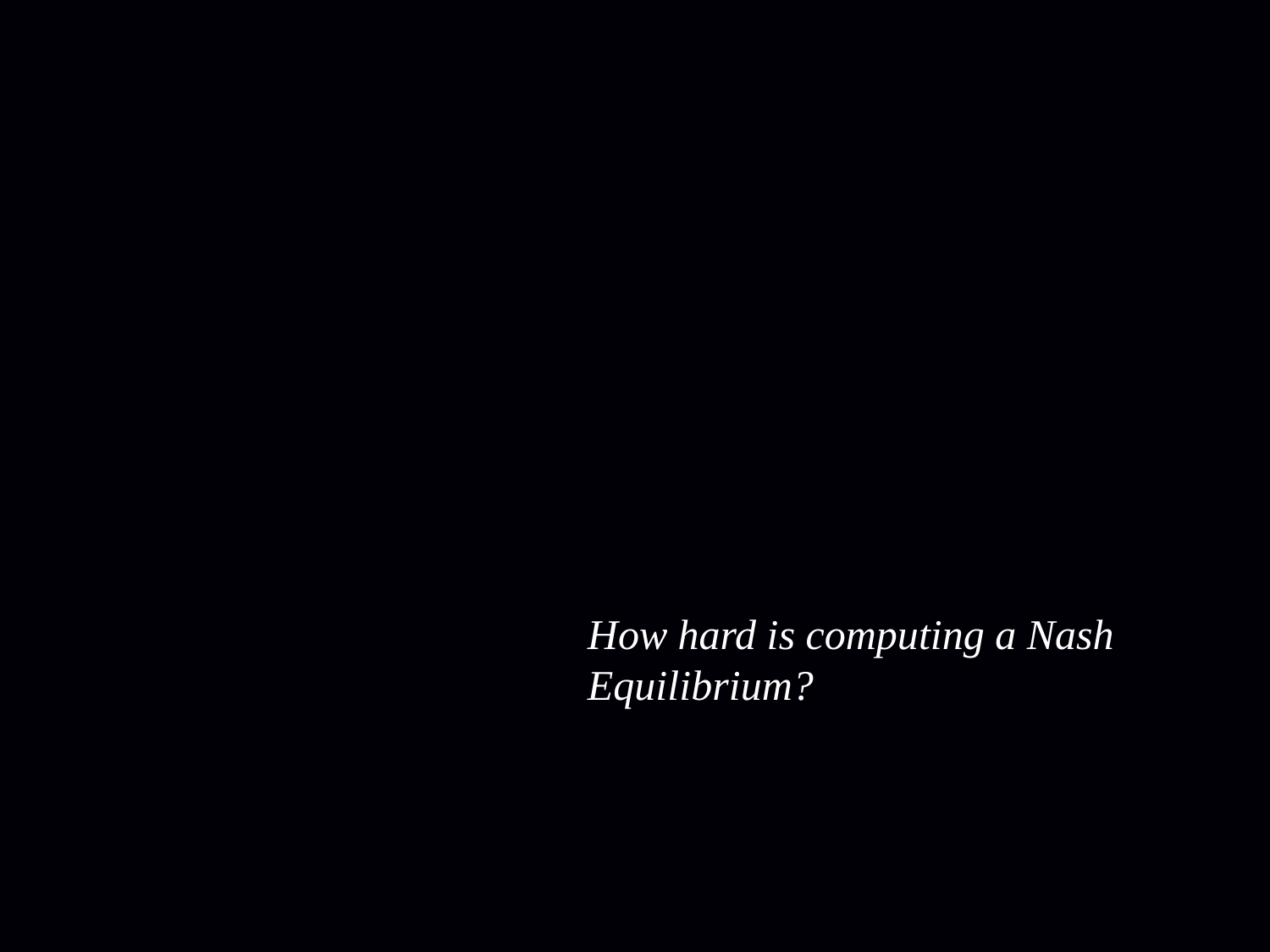

How hard is computing a Nash Equilibrium?